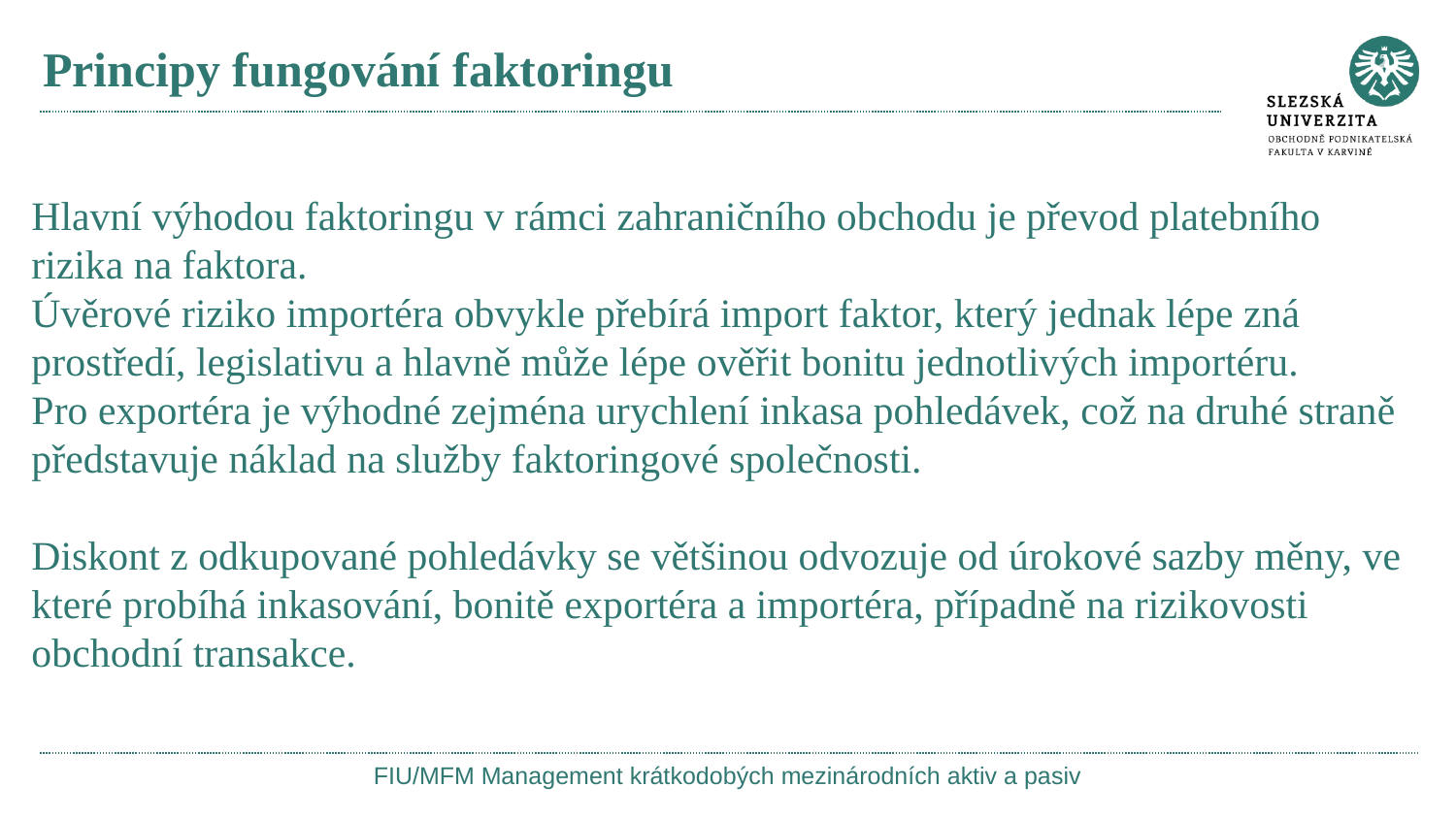

# Principy fungování faktoringu

Hlavní výhodou faktoringu v rámci zahraničního obchodu je převod platebního rizika na faktora.
Úvěrové riziko importéra obvykle přebírá import faktor, který jednak lépe zná prostředí, legislativu a hlavně může lépe ověřit bonitu jednotlivých importéru.
Pro exportéra je výhodné zejména urychlení inkasa pohledávek, což na druhé straně představuje náklad na služby faktoringové společnosti.

Diskont z odkupované pohledávky se většinou odvozuje od úrokové sazby měny, ve které probíhá inkasování, bonitě exportéra a importéra, případně na rizikovosti obchodní transakce.
FIU/MFM Management krátkodobých mezinárodních aktiv a pasiv